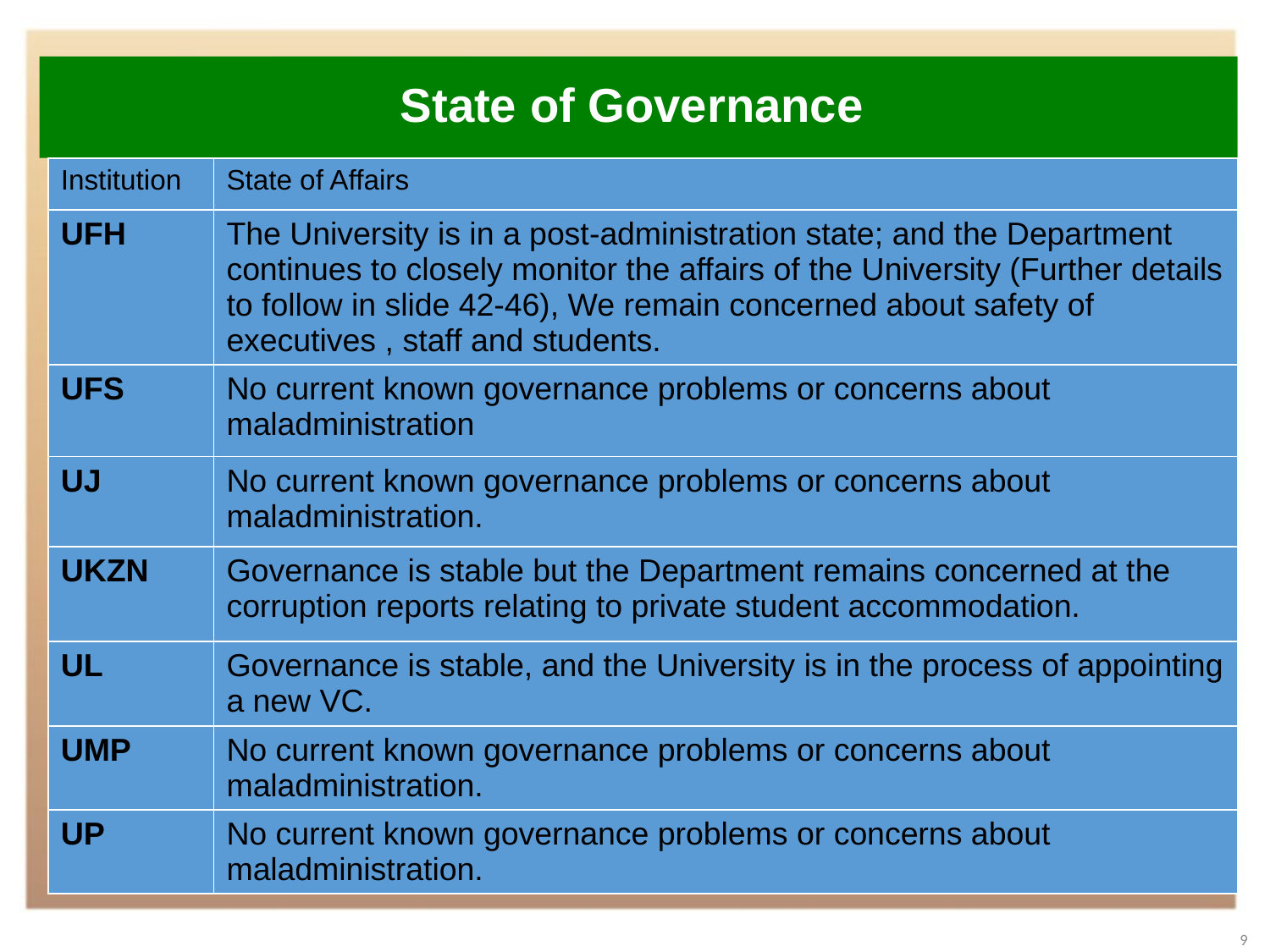

# State of Governance
| Institution | State of Affairs |
| --- | --- |
| UFH | The University is in a post-administration state; and the Department continues to closely monitor the affairs of the University (Further details to follow in slide 42-46), We remain concerned about safety of executives , staff and students. |
| UFS | No current known governance problems or concerns about maladministration |
| UJ | No current known governance problems or concerns about maladministration. |
| UKZN | Governance is stable but the Department remains concerned at the corruption reports relating to private student accommodation. |
| UL | Governance is stable, and the University is in the process of appointing a new VC. |
| UMP | No current known governance problems or concerns about maladministration. |
| UP | No current known governance problems or concerns about maladministration. |
9